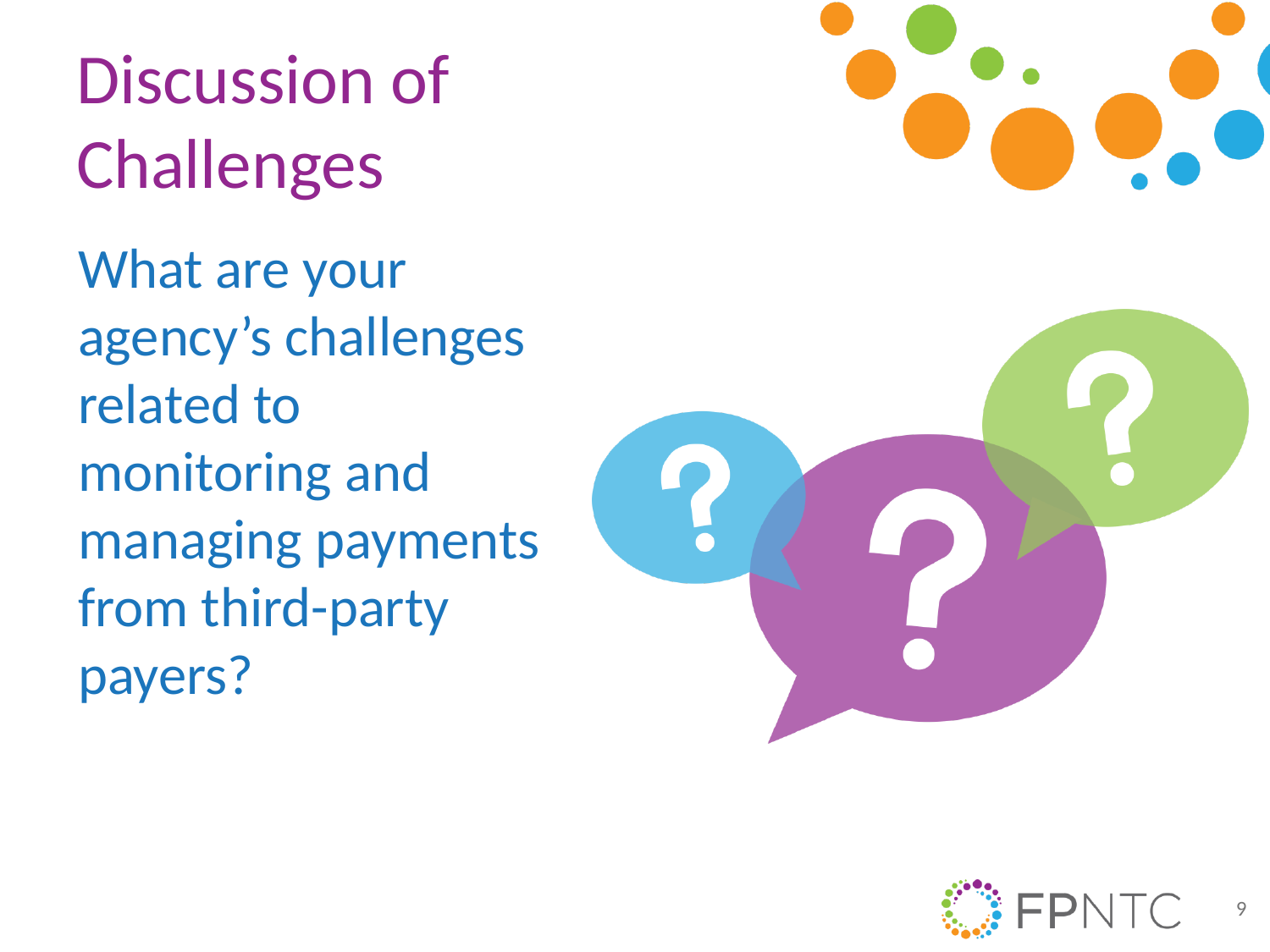

# Discussion of Challenges
What are your agency’s challenges related to monitoring and managing payments from third-party payers?
9